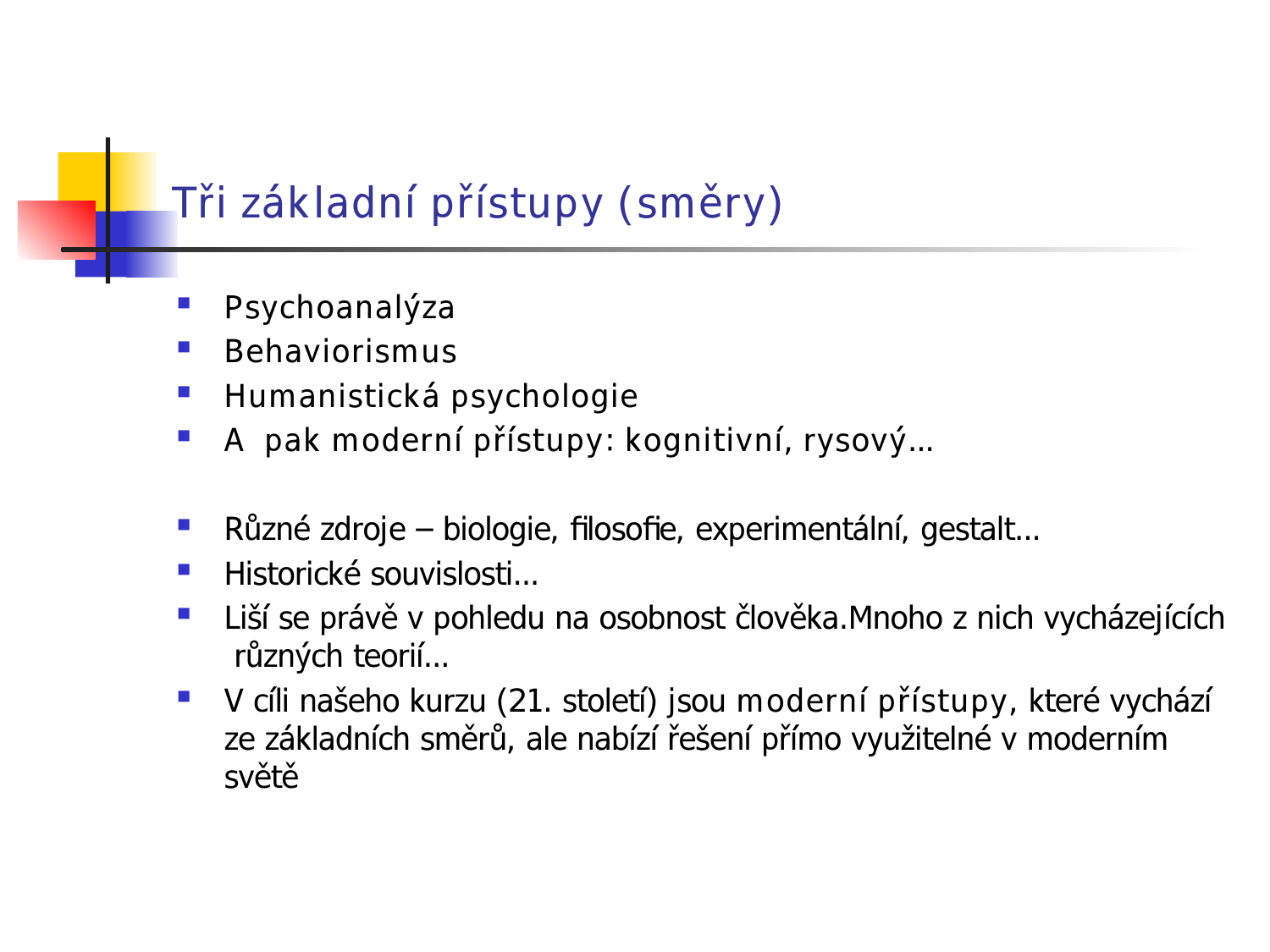

# Tři základní přístupy (směry)
Psychoanalýza
Behaviorismus
Humanistická psychologie
A  pak moderní přístupy: kognitivní, rysový…

Různé zdroje – biologie, filosofie, experimentální, gestalt…
Historické souvislosti…
Liší se právě v pohledu na osobnost člověka.Mnoho z nich vycházejících  různých teorií…
V cíli našeho kurzu (21. století) jsou moderní přístupy, které vychází ze základních směrů, ale nabízí řešení přímo využitelné v moderním světě